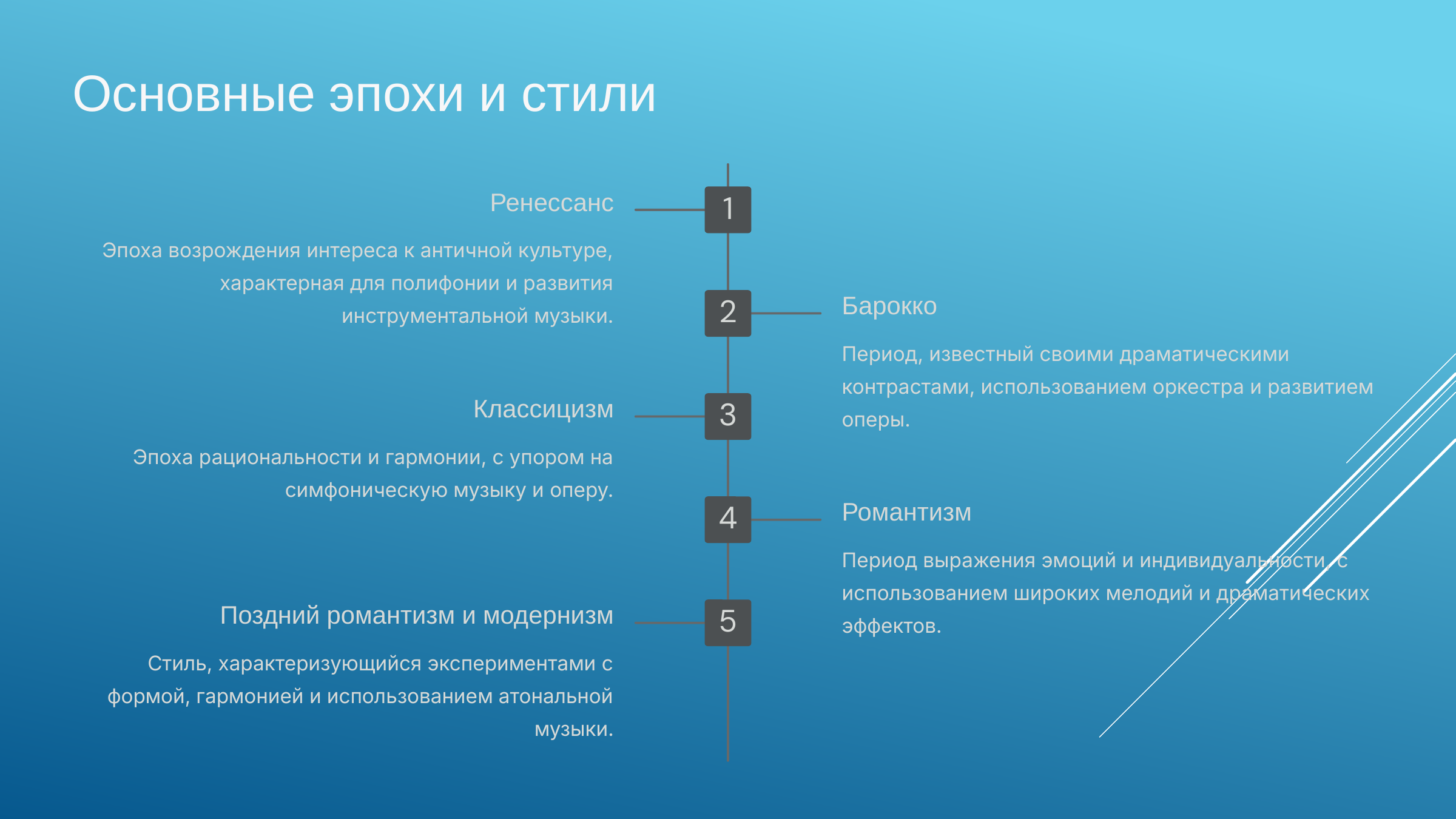

Основные эпохи и стили

Ренессанс

1

Эпоха возрождения интереса к античной культуре, характерная для полифонии и развития инструментальной музыки.
Барокко

2

Период, известный своими драматическими контрастами, использованием оркестра и развитием оперы.
Классицизм

3

Эпоха рациональности и гармонии, с упором на симфоническую музыку и оперу.
Романтизм

4

Период выражения эмоций и индивидуальности, с использованием широких мелодий и драматических эффектов.
Поздний романтизм и модернизм

5

Стиль, характеризующийся экспериментами с формой, гармонией и использованием атональной музыки.